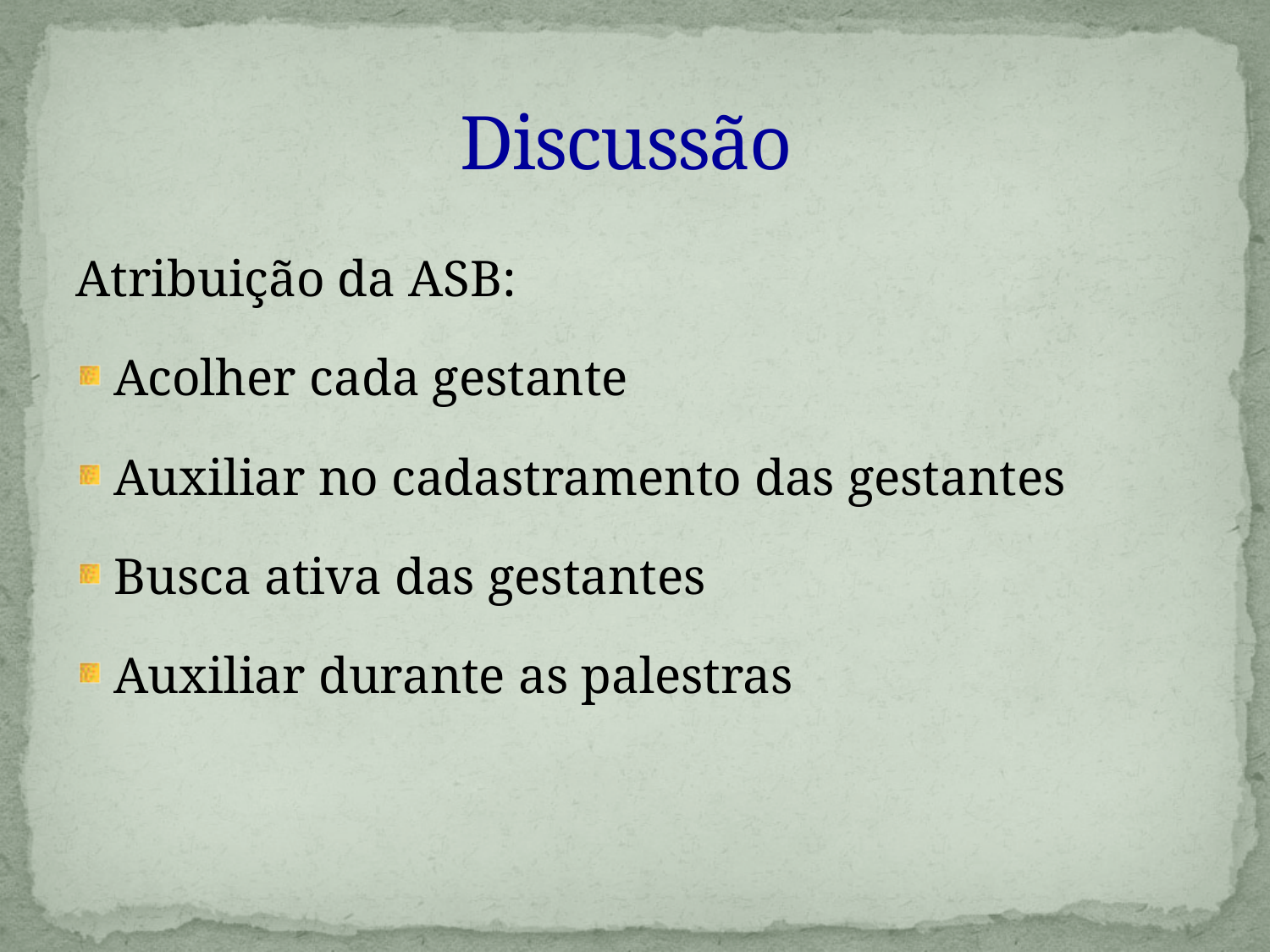

# Discussão
Atribuição da ASB:
Acolher cada gestante
Auxiliar no cadastramento das gestantes
Busca ativa das gestantes
Auxiliar durante as palestras